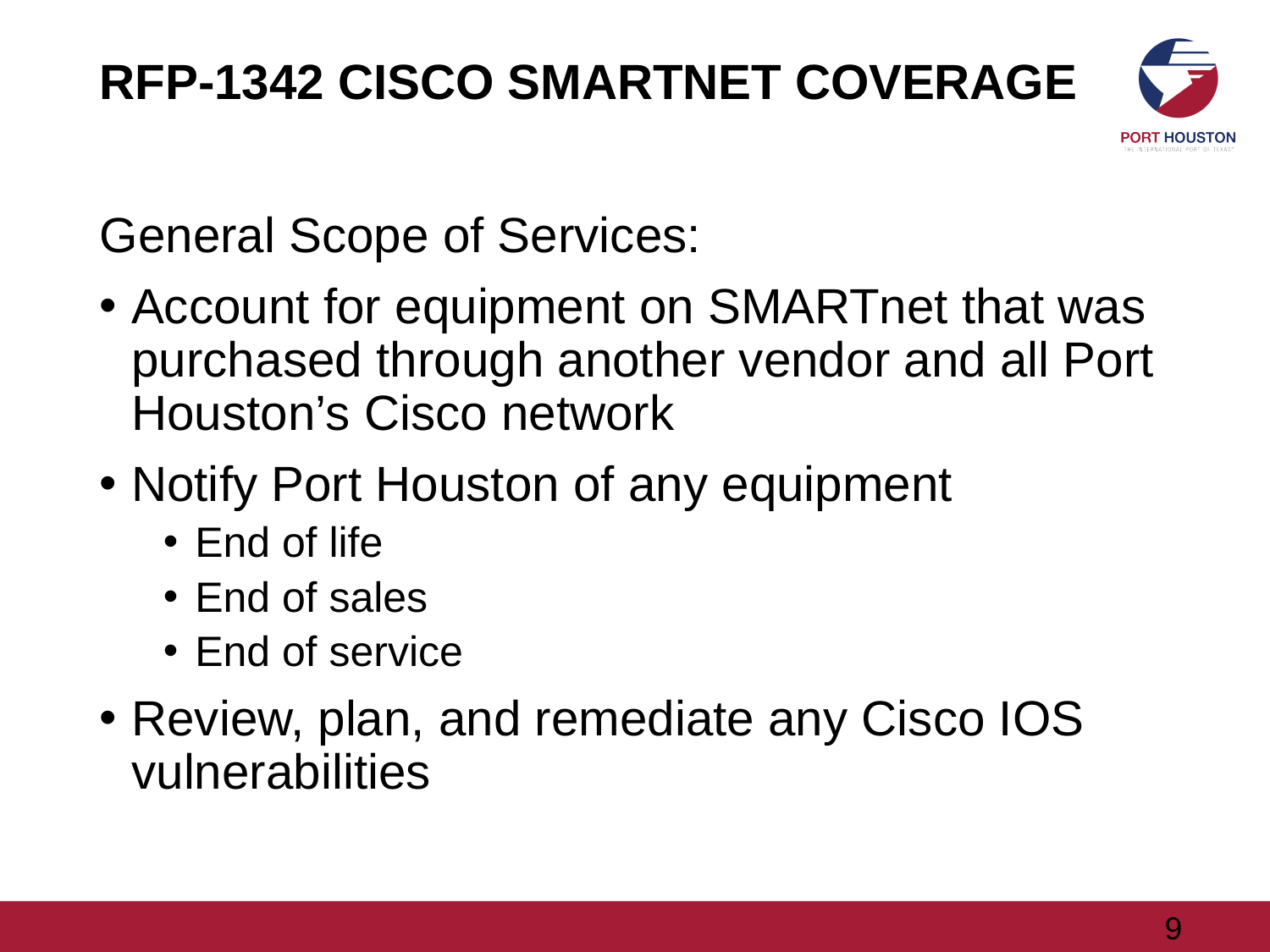

# RFP-1342 CISCO SMARTNET COVERAGE
General Scope of Services:
Account for equipment on SMARTnet that was purchased through another vendor and all Port Houston’s Cisco network
Notify Port Houston of any equipment
End of life
End of sales
End of service
Review, plan, and remediate any Cisco IOS vulnerabilities

9